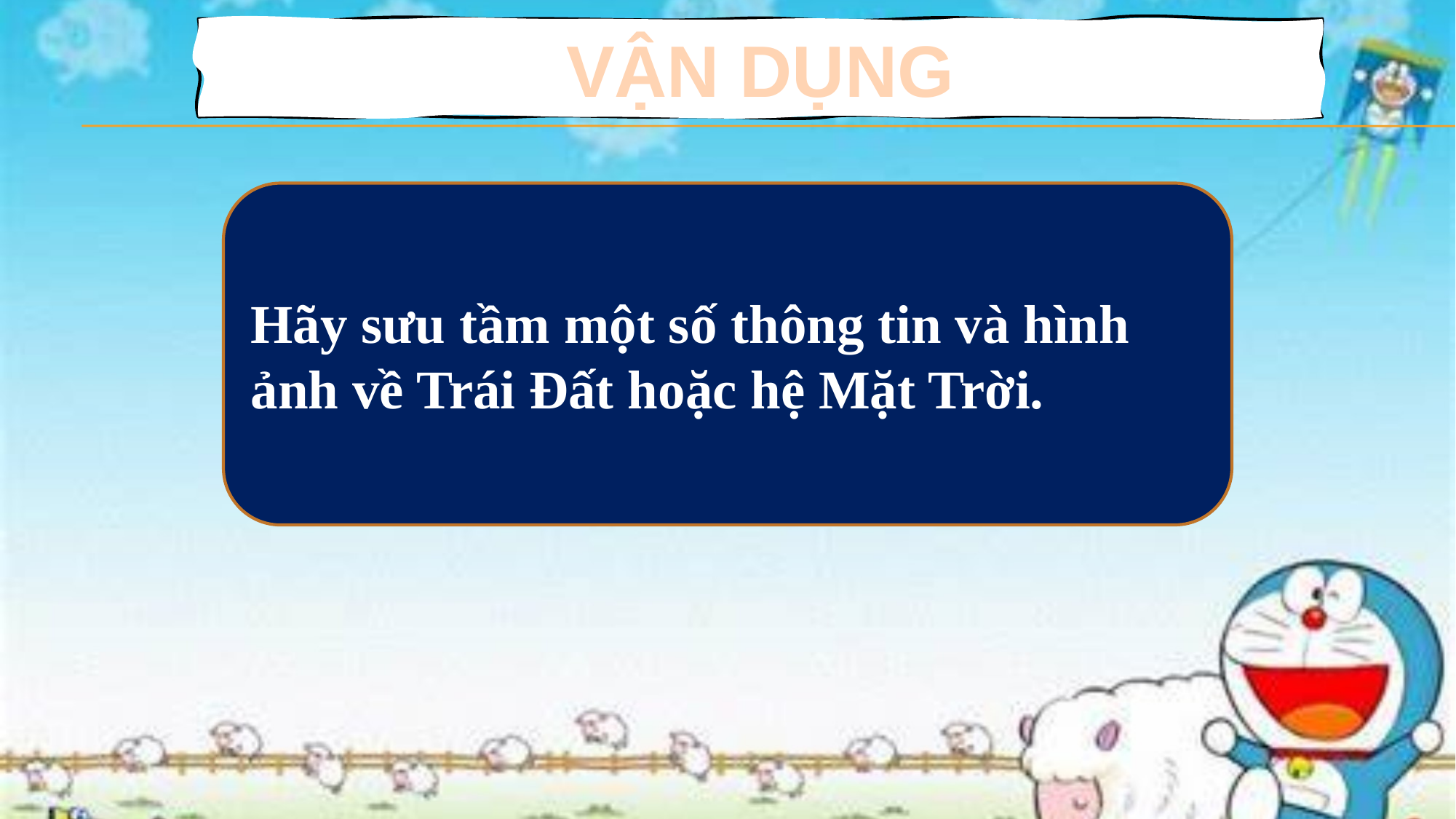

VẬN DỤNG
Hãy sưu tầm một số thông tin và hình ảnh về Trái Đất hoặc hệ Mặt Trời.